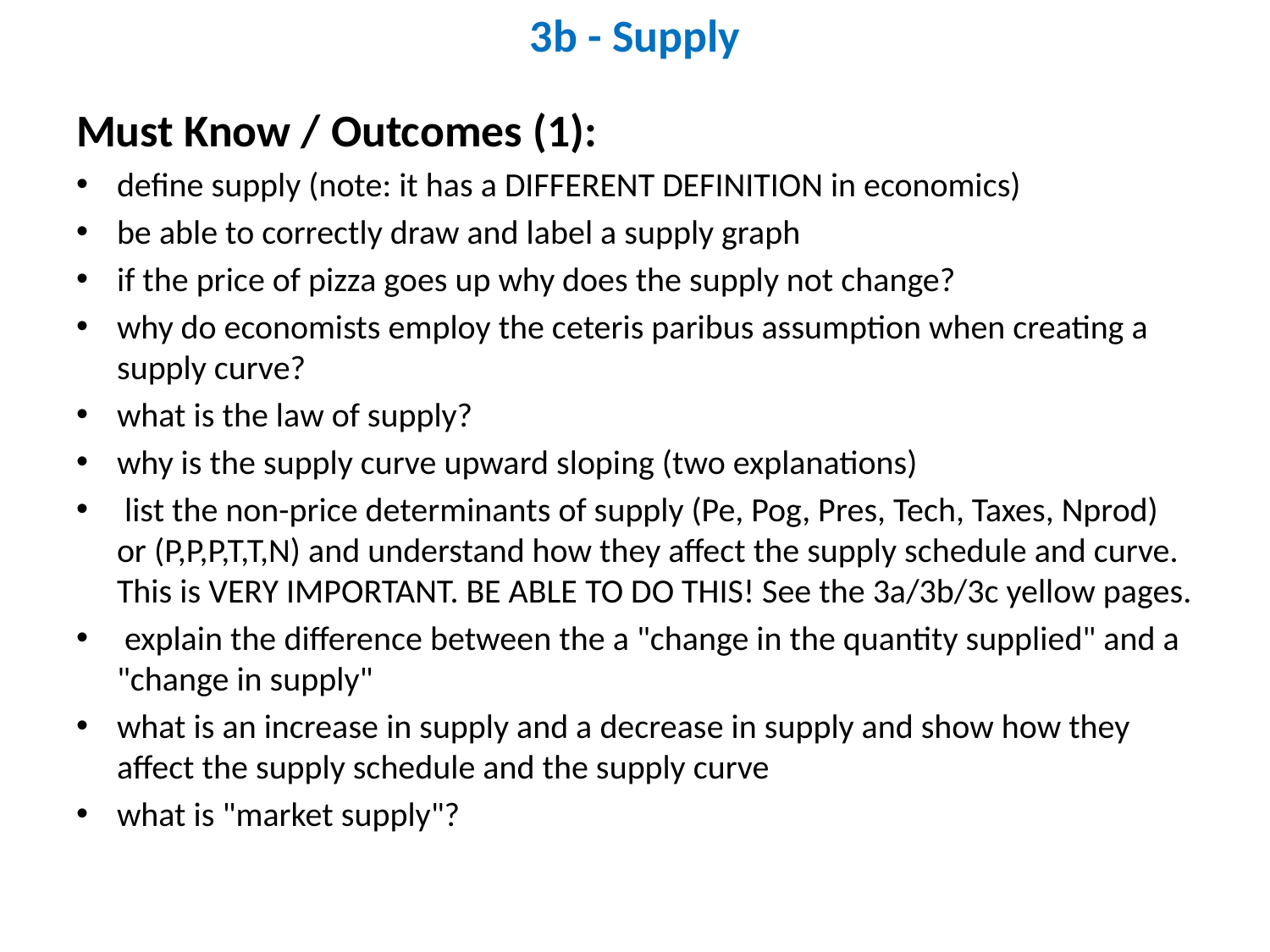

# 3b - Supply
Must Know / Outcomes (1):
define supply (note: it has a DIFFERENT DEFINITION in economics)
be able to correctly draw and label a supply graph
if the price of pizza goes up why does the supply not change?
why do economists employ the ceteris paribus assumption when creating a supply curve?
what is the law of supply?
why is the supply curve upward sloping (two explanations)
 list the non-price determinants of supply (Pe, Pog, Pres, Tech, Taxes, Nprod) or (P,P,P,T,T,N) and understand how they affect the supply schedule and curve. This is VERY IMPORTANT. BE ABLE TO DO THIS! See the 3a/3b/3c yellow pages.
 explain the difference between the a "change in the quantity supplied" and a "change in supply"
what is an increase in supply and a decrease in supply and show how they affect the supply schedule and the supply curve
what is "market supply"?